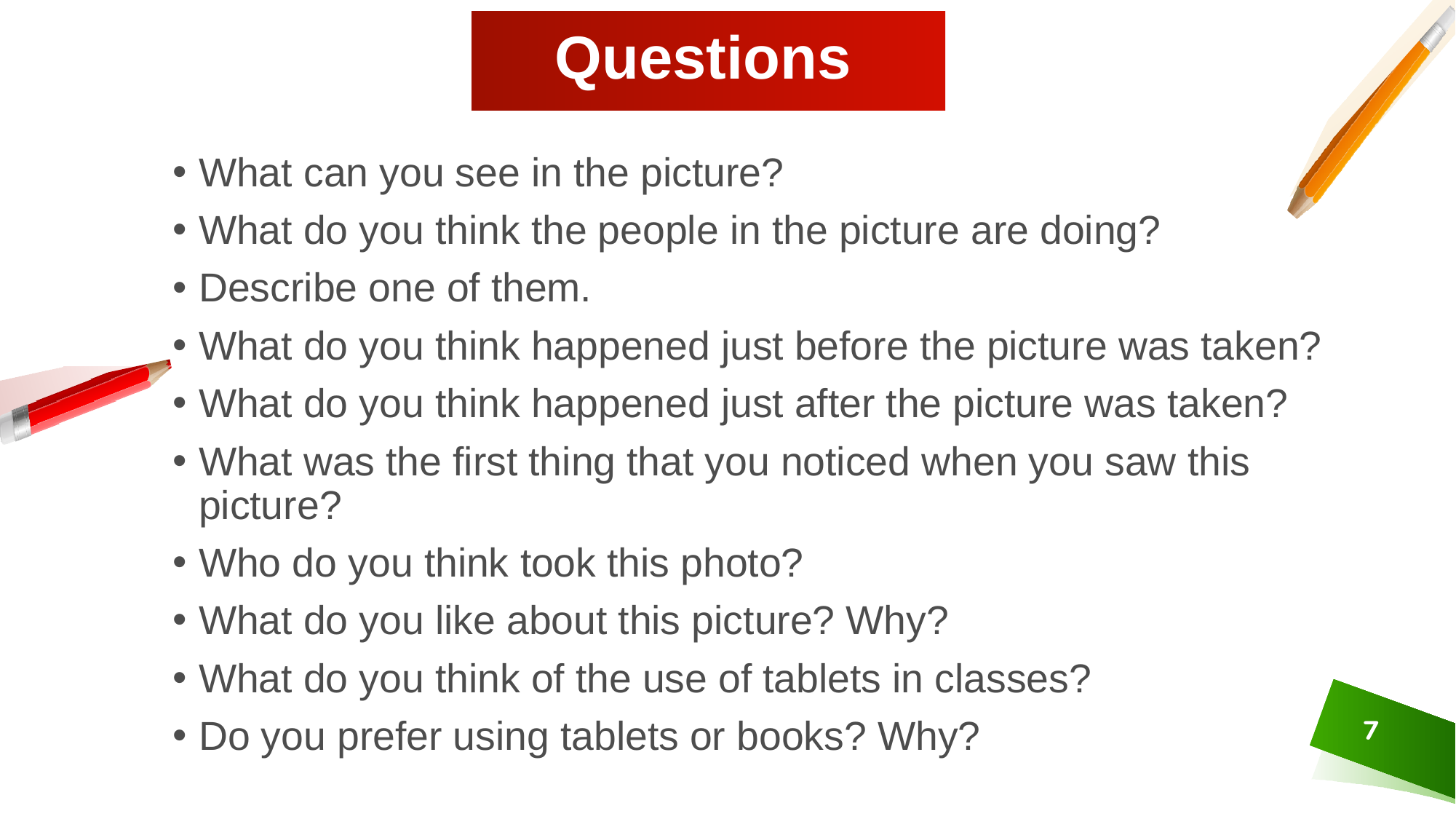

# Questions
What can you see in the picture?
What do you think the people in the picture are doing?
Describe one of them.
What do you think happened just before the picture was taken?
What do you think happened just after the picture was taken?
What was the first thing that you noticed when you saw this picture?
Who do you think took this photo?
What do you like about this picture? Why?
What do you think of the use of tablets in classes?
Do you prefer using tablets or books? Why?
7